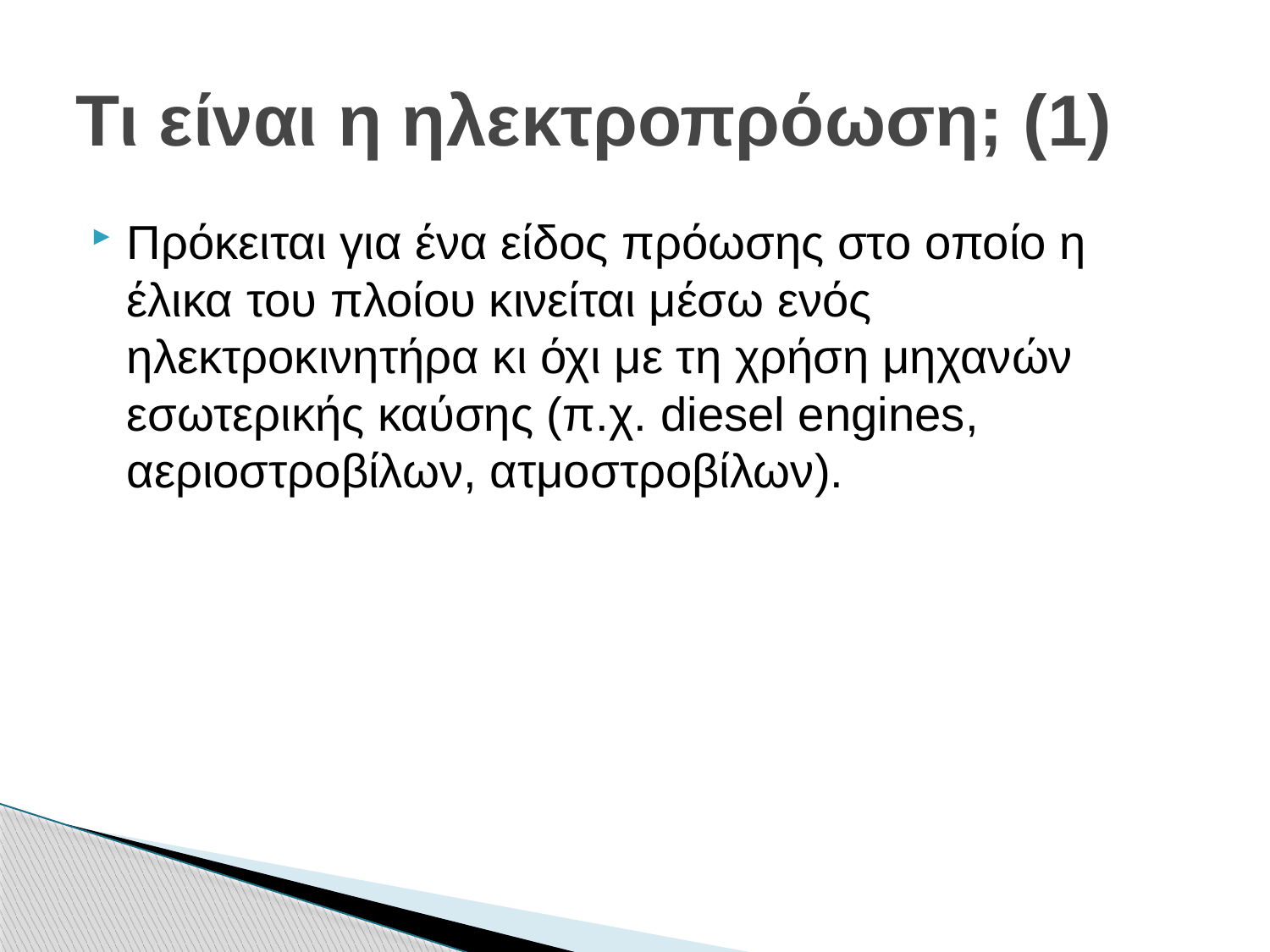

# Τι είναι η ηλεκτροπρόωση; (1)
Πρόκειται για ένα είδος πρόωσης στο οποίο η έλικα του πλοίου κινείται μέσω ενός ηλεκτροκινητήρα κι όχι με τη χρήση μηχανών εσωτερικής καύσης (π.χ. diesel engines, αεριοστροβίλων, ατμοστροβίλων).